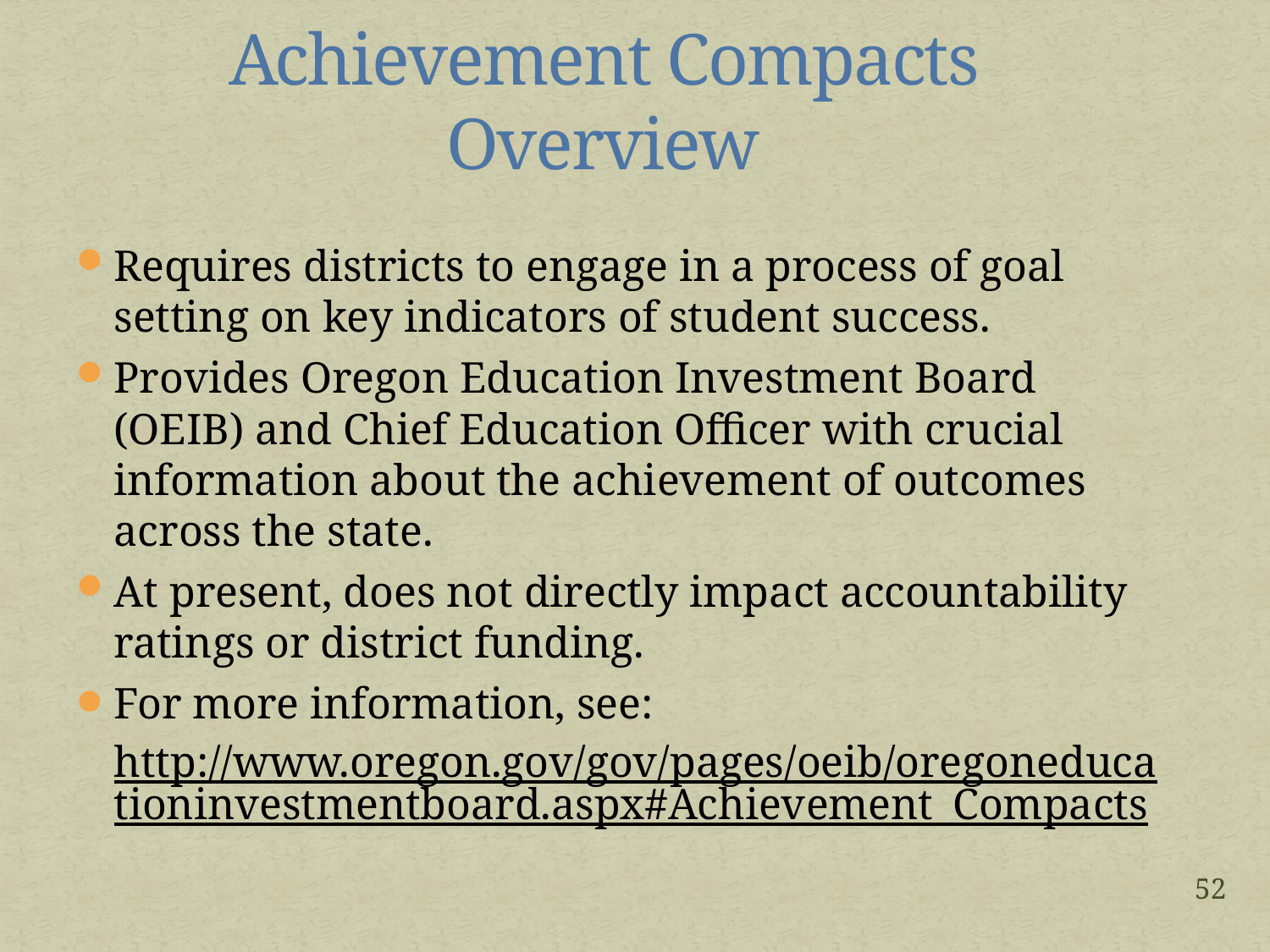

# Achievement Compacts Overview
Requires districts to engage in a process of goal setting on key indicators of student success.
Provides Oregon Education Investment Board (OEIB) and Chief Education Officer with crucial information about the achievement of outcomes across the state.
At present, does not directly impact accountability ratings or district funding.
For more information, see:
http://www.oregon.gov/gov/pages/oeib/oregoneducationinvestmentboard.aspx#Achievement_Compacts
52